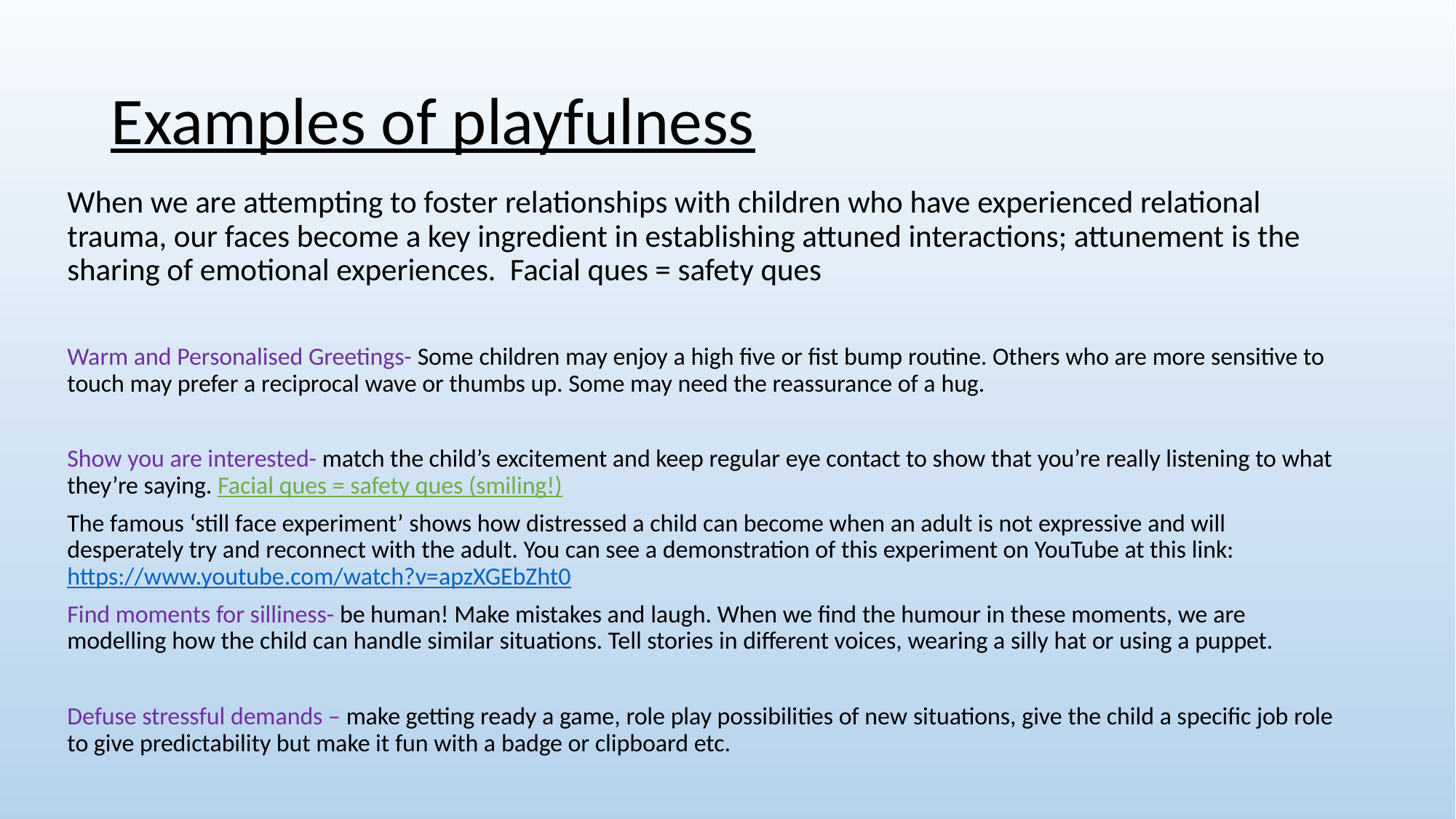

# Examples of playfulness
When we are attempting to foster relationships with children who have experienced relational trauma, our faces become a key ingredient in establishing attuned interactions; attunement is the sharing of emotional experiences.  Facial ques = safety ques

Warm and Personalised Greetings- Some children may enjoy a high five or fist bump routine. Others who are more sensitive to touch may prefer a reciprocal wave or thumbs up. Some may need the reassurance of a hug.

Show you are interested- match the child’s excitement and keep regular eye contact to show that you’re really listening to what they’re saying. Facial ques = safety ques (smiling!)
The famous ‘still face experiment’ shows how distressed a child can become when an adult is not expressive and will desperately try and reconnect with the adult. You can see a demonstration of this experiment on YouTube at this link: https://www.youtube.com/watch?v=apzXGEbZht0
Find moments for silliness- be human! Make mistakes and laugh. When we find the humour in these moments, we are modelling how the child can handle similar situations. Tell stories in different voices, wearing a silly hat or using a puppet.

Defuse stressful demands – make getting ready a game, role play possibilities of new situations, give the child a specific job role to give predictability but make it fun with a badge or clipboard etc.